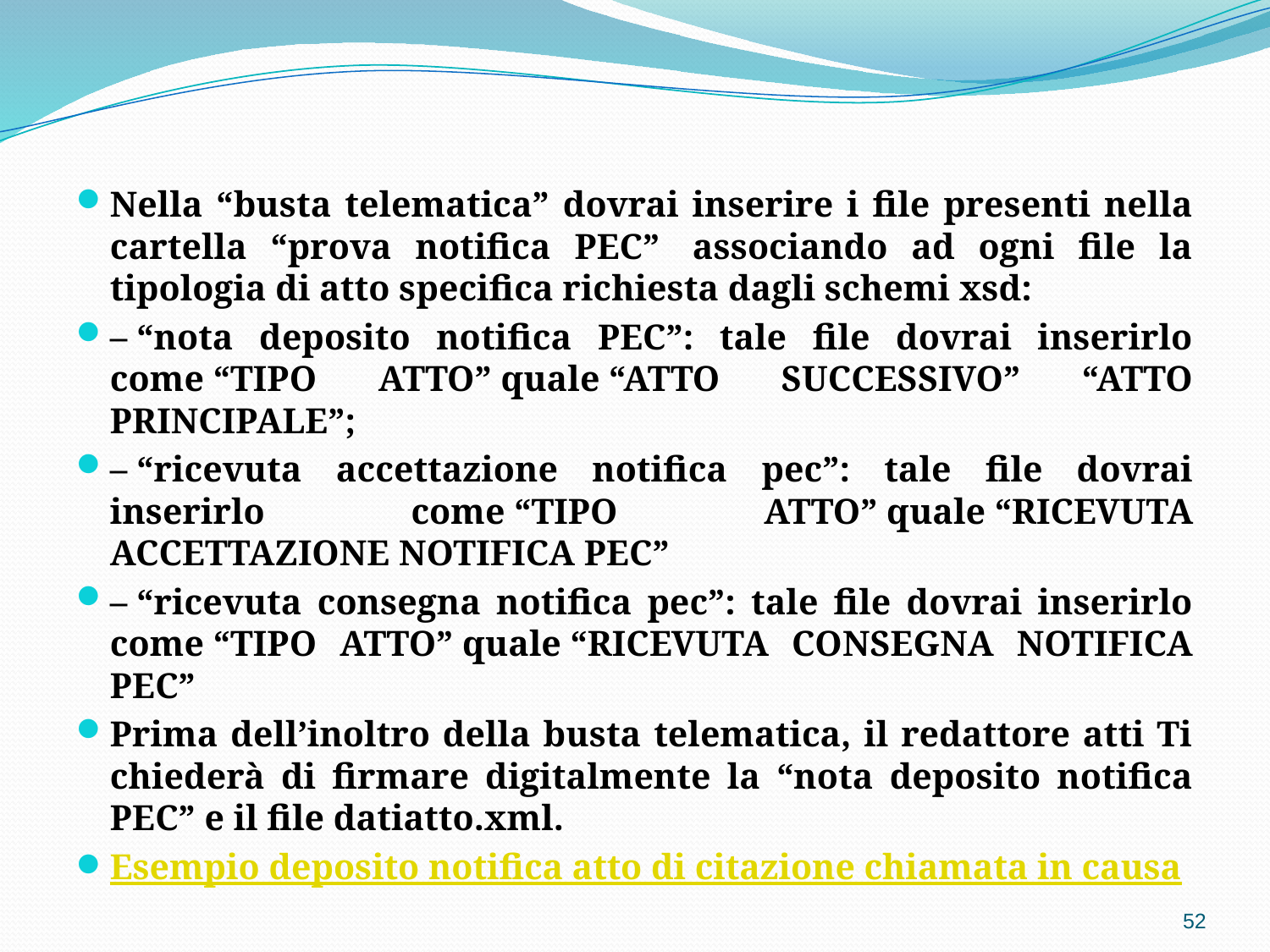

Nella “busta telematica” dovrai inserire i file presenti nella cartella “prova notifica PEC”  associando ad ogni file la tipologia di atto specifica richiesta dagli schemi xsd:
– “nota deposito notifica PEC”: tale file dovrai inserirlo come “TIPO ATTO” quale “ATTO SUCCESSIVO” “ATTO PRINCIPALE”;
– “ricevuta accettazione notifica pec”: tale file dovrai inserirlo come “TIPO ATTO” quale “RICEVUTA ACCETTAZIONE NOTIFICA PEC”
– “ricevuta consegna notifica pec”: tale file dovrai inserirlo come “TIPO ATTO” quale “RICEVUTA CONSEGNA NOTIFICA PEC”
Prima dell’inoltro della busta telematica, il redattore atti Ti chiederà di firmare digitalmente la “nota deposito notifica PEC” e il file datiatto.xml.
Esempio deposito notifica atto di citazione chiamata in causa
52